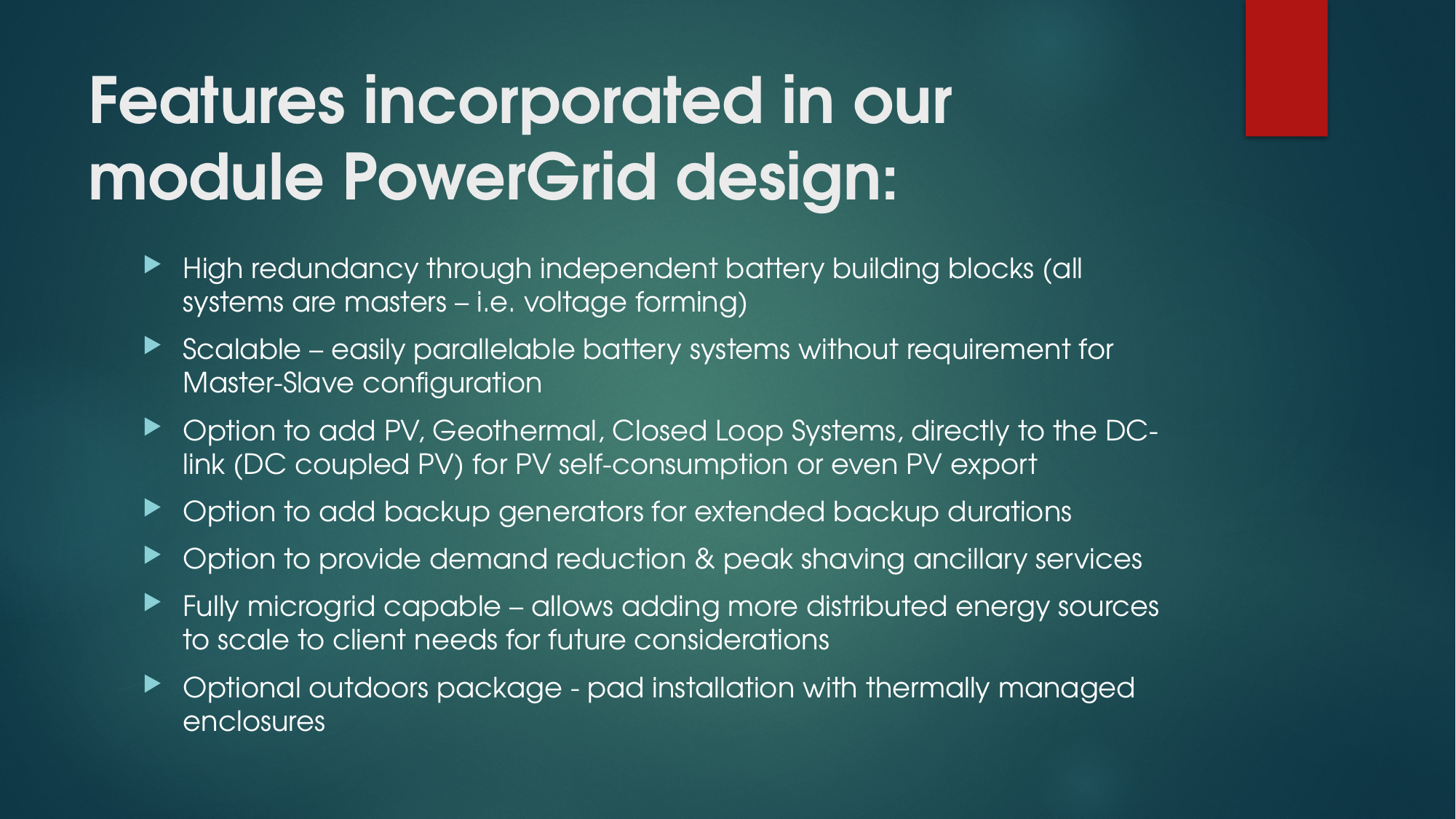

# Features incorporated in our module PowerGrid design:
High redundancy through independent battery building blocks (all systems are masters – i.e. voltage forming)
Scalable – easily parallelable battery systems without requirement for Master-Slave configuration
Option to add PV, Geothermal, Closed Loop Systems, directly to the DC-link (DC coupled PV) for PV self-consumption or even PV export
Option to add backup generators for extended backup durations
Option to provide demand reduction & peak shaving ancillary services
Fully microgrid capable – allows adding more distributed energy sources to scale to client needs for future considerations
Optional outdoors package - pad installation with thermally managed enclosures